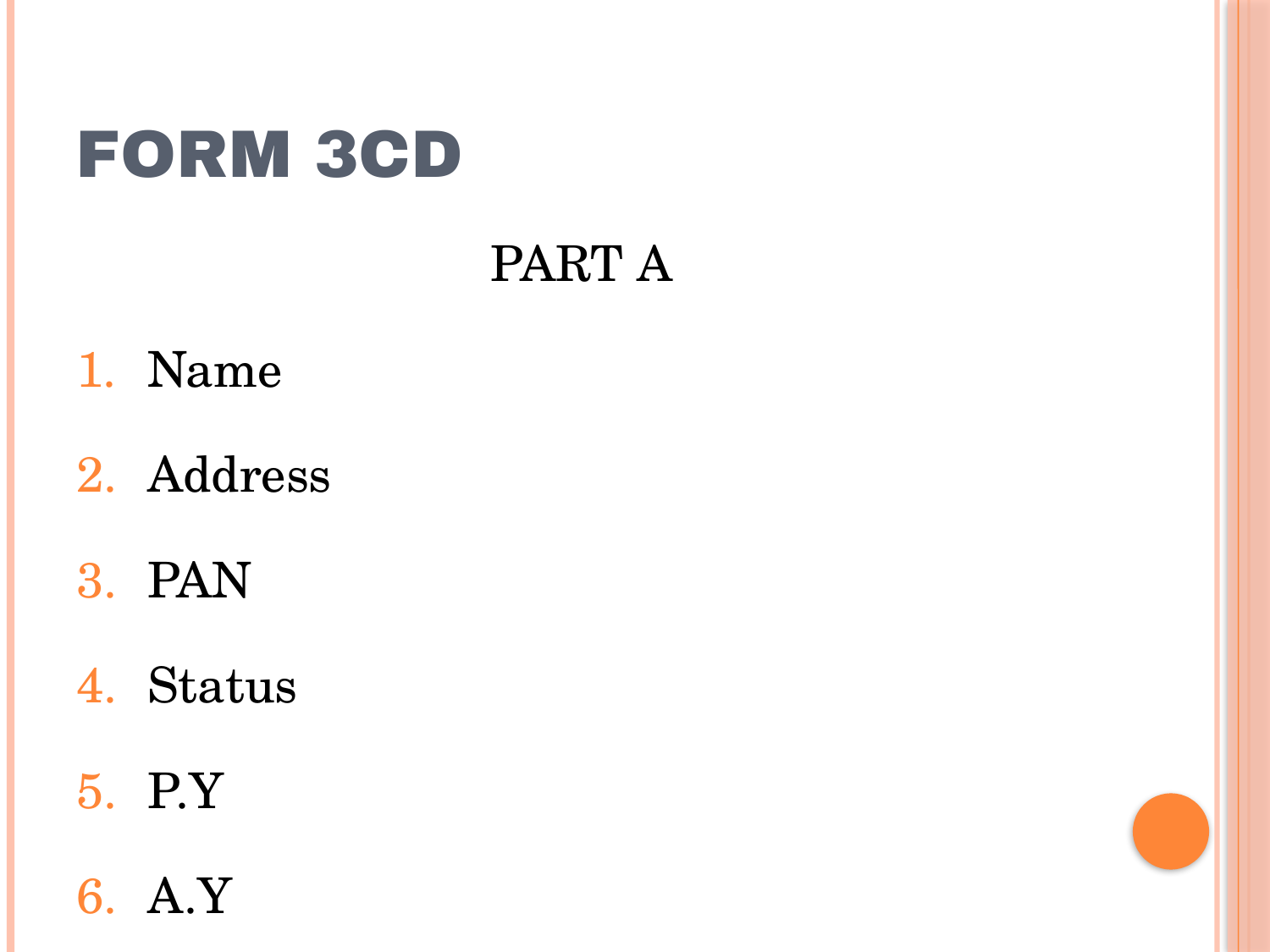

# Form 3cd
PART A
Name
Address
PAN
Status
P.Y
A.Y